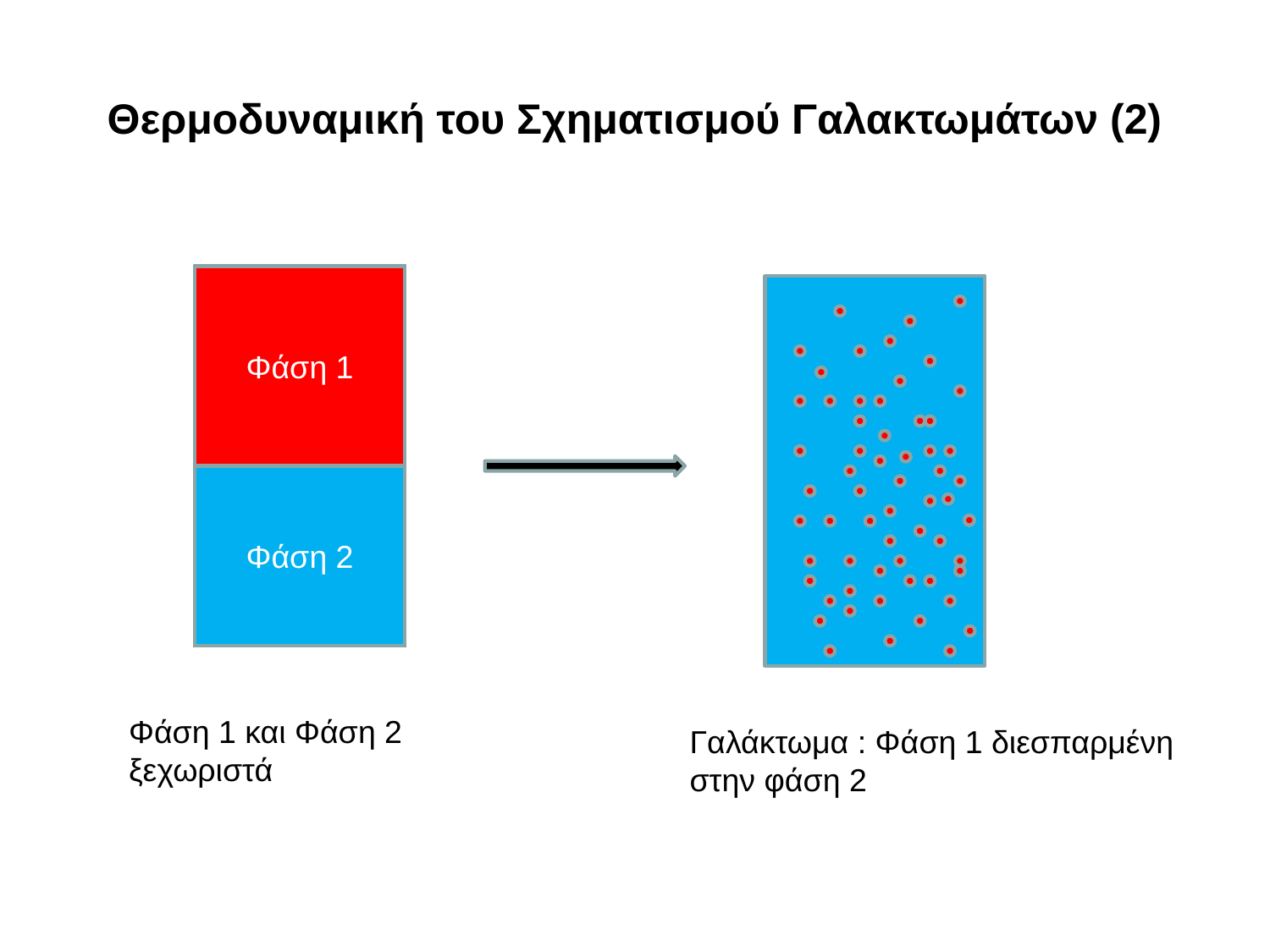

# Θερμοδυναμική του Σχηματισμού Γαλακτωμάτων (2)

Φάση 1

Φάση 2

Φάση 1 και Φάση 2
ξεχωριστά
Γαλάκτωμα : Φάση 1 διεσπαρμένη
στην φάση 2